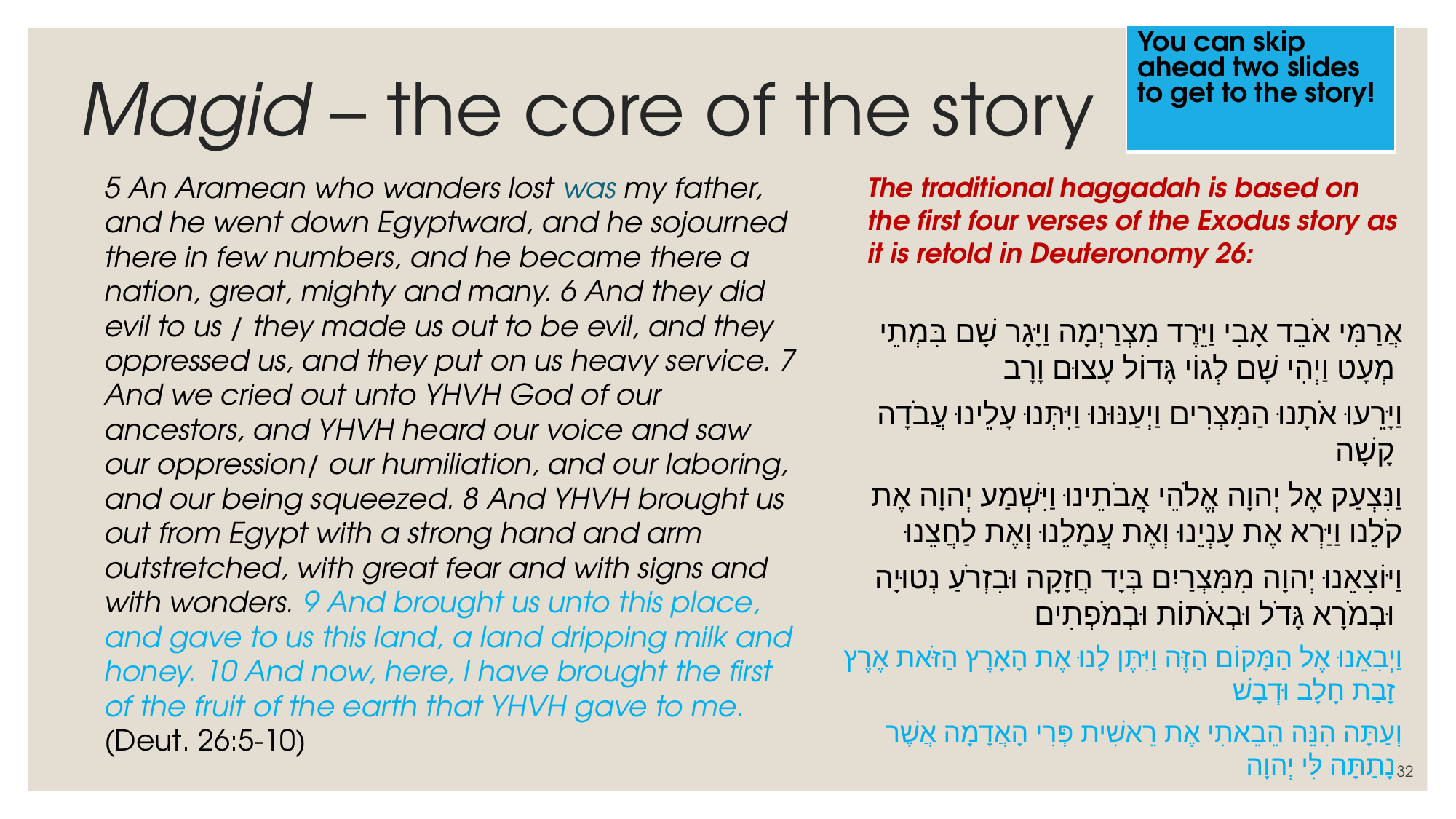

| You can skip ahead two slides to get to the story! |
| --- |
# Magid – the core of the story
5 An Aramean who wanders lost was my father, and he went down Egyptward, and he sojourned there in few numbers, and he became there a nation, great, mighty and many. 6 And they did evil to us / they made us out to be evil, and they oppressed us, and they put on us heavy service. 7 And we cried out unto YHVH God of our ancestors, and YHVH heard our voice and saw our oppression/ our humiliation, and our laboring, and our being squeezed. 8 And YHVH brought us out from Egypt with a strong hand and arm outstretched, with great fear and with signs and with wonders. 9 And brought us unto this place, and gave to us this land, a land dripping milk and honey. 10 And now, here, I have brought the first of the fruit of the earth that YHVH gave to me.  (Deut. 26:5-10)
The traditional haggadah is based on the first four verses of the Exodus story as it is retold in Deuteronomy 26:

  אֲרַמִּי אֹבֵד אָבִי וַיֵּרֶד מִצְרַיְמָה וַיָּגָר שָׁם בִּמְתֵי מְעָט וַיְהִי שָׁם לְגוֹי גָּדוֹל עָצוּם וָרָב
וַיָּרֵעוּ אֹתָנוּ הַמִּצְרִים וַיְעַנּוּנוּ וַיִּתְּנוּ עָלֵינוּ עֲבֹדָה קָשָׁה
  וַנִּצְעַק אֶל יְהוָה אֱלֹהֵי אֲבֹתֵינוּ וַיִּשְׁמַע יְהוָה אֶת קֹלֵנו וַיַּרְא אֶת עָנְיֵנוּ וְאֶת עֲמָלֵנוּ וְאֶת לַחֲצֵנוּ
   וַיּוֹצִאֵנוּ יְהוָה מִמִּצְרַיִם בְּיָד חֲזָקָה וּבִזְרֹעַ נְטוּיָה וּבְמֹרָא גָּדֹל וּבְאֹתוֹת וּבְמֹפְתִים
וַיְבִאֵנוּ אֶל הַמָּקוֹם הַזֶּה וַיִּתֶּן לָנוּ אֶת הָאָרֶץ הַזֹּאת אֶרֶץ זָבַת חָלָב וּדְבָשׁ
וְעַתָּה הִנֵּה הֵבֵאתִי אֶת רֵאשִׁית פְּרִי הָאֲדָמָה אֲשֶׁר נָתַתָּה לִּי יְהוָה

32